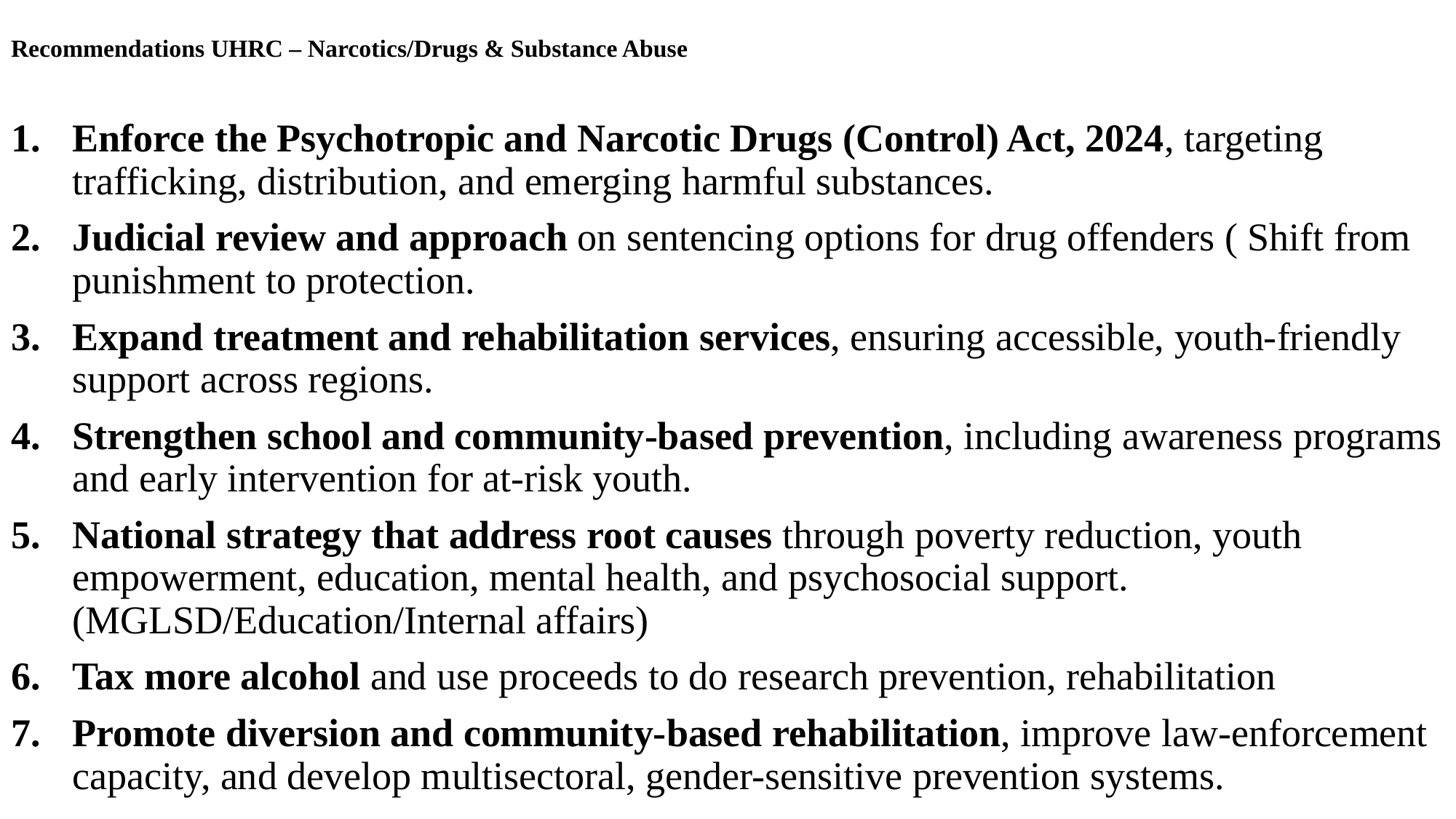

# Recommendations UHRC – Narcotics/Drugs & Substance Abuse
Enforce the Psychotropic and Narcotic Drugs (Control) Act, 2024, targeting trafficking, distribution, and emerging harmful substances.
Judicial review and approach on sentencing options for drug offenders ( Shift from punishment to protection.
Expand treatment and rehabilitation services, ensuring accessible, youth-friendly support across regions.
Strengthen school and community-based prevention, including awareness programs and early intervention for at-risk youth.
National strategy that address root causes through poverty reduction, youth empowerment, education, mental health, and psychosocial support. (MGLSD/Education/Internal affairs)
Tax more alcohol and use proceeds to do research prevention, rehabilitation
Promote diversion and community-based rehabilitation, improve law-enforcement capacity, and develop multisectoral, gender-sensitive prevention systems.